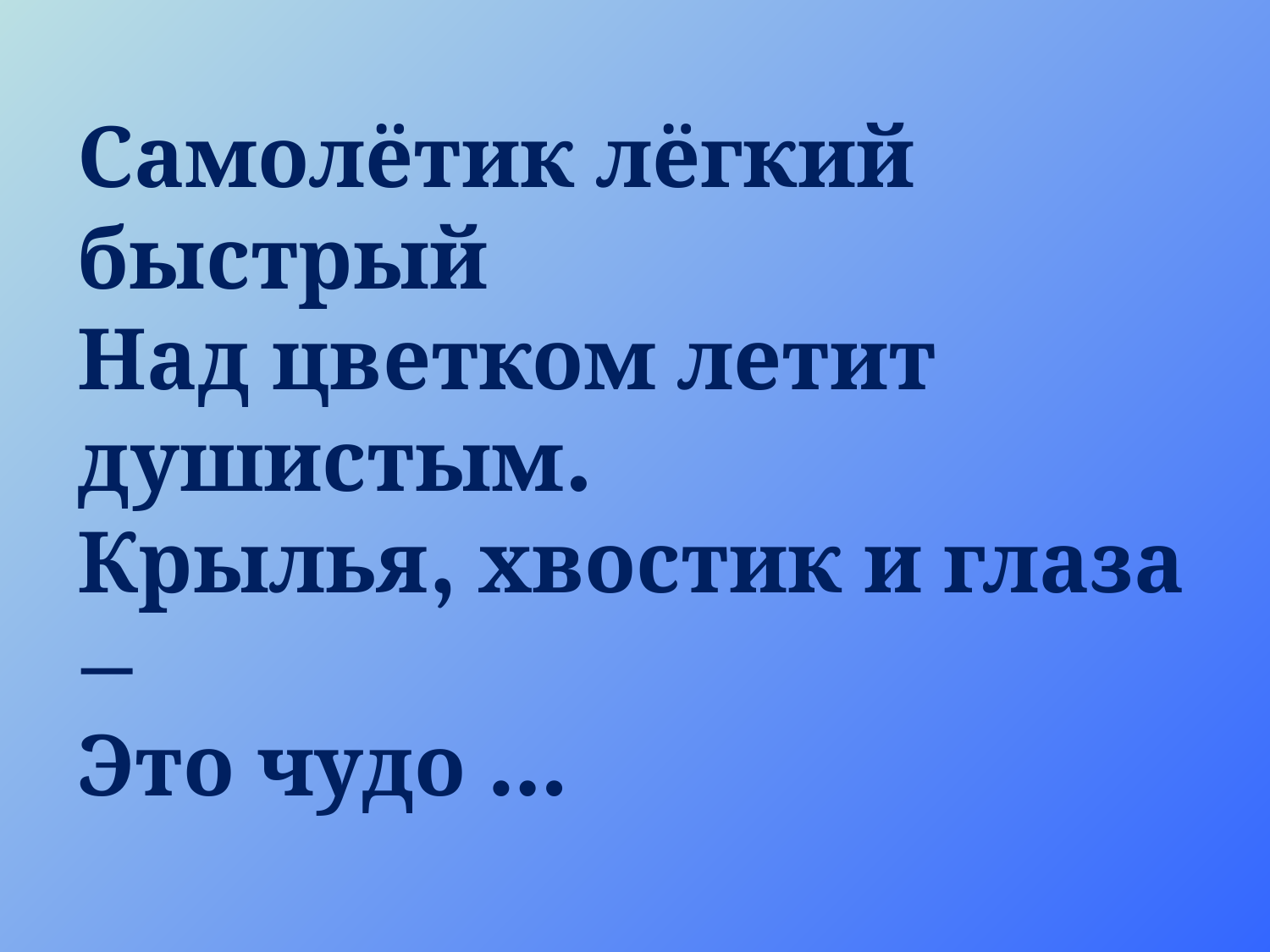

Самолётик лёгкий быстрый
Над цветком летит душистым.
Крылья, хвостик и глаза –
Это чудо …